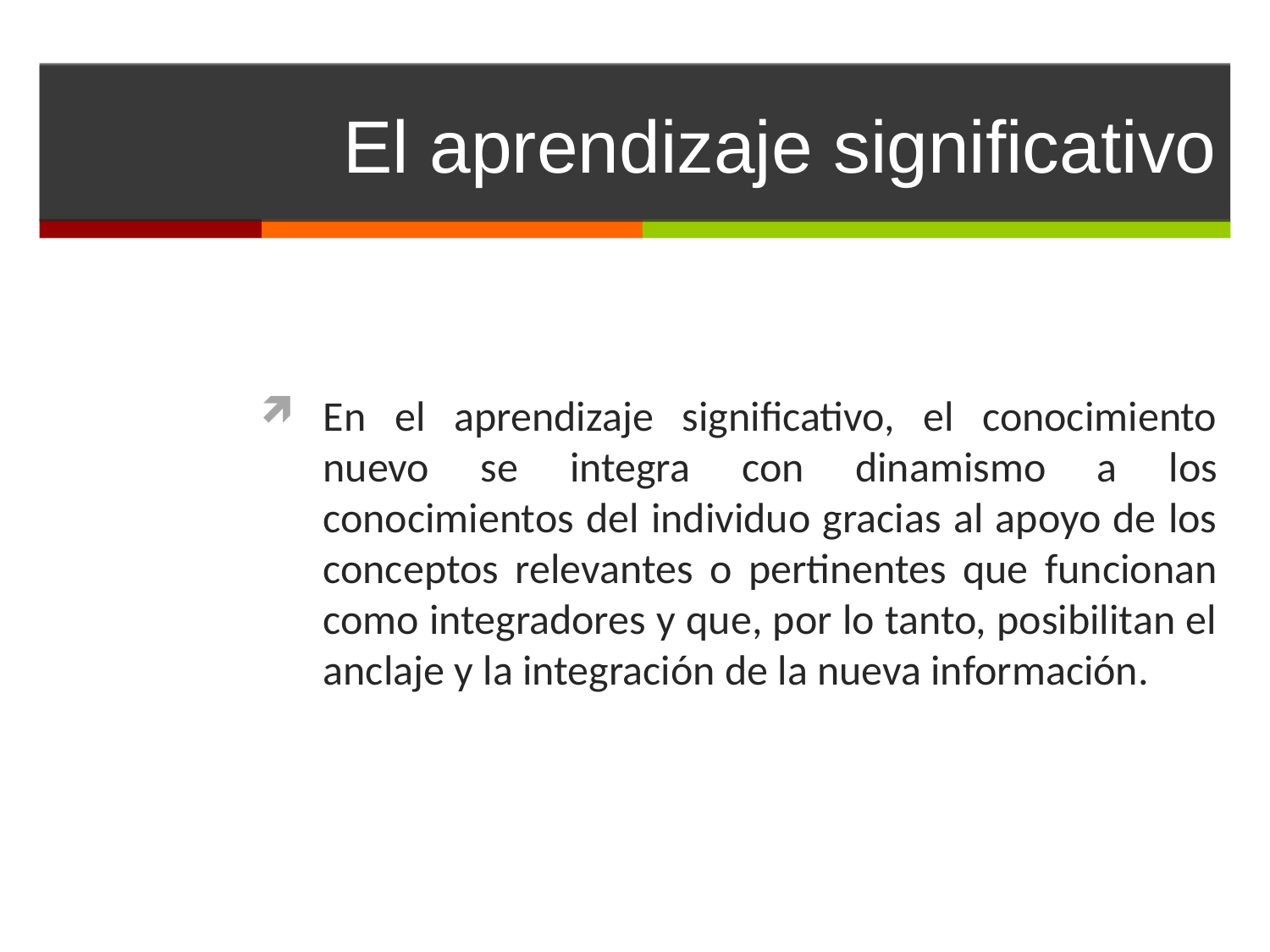

# El aprendizaje significativo

En el aprendizaje significativo, el conocimiento nuevo se integra con dinamismo a los conocimientos del individuo gracias al apoyo de los conceptos relevantes o pertinentes que funcionan como integradores y que, por lo tanto, posibilitan el anclaje y la integración de la nueva información.